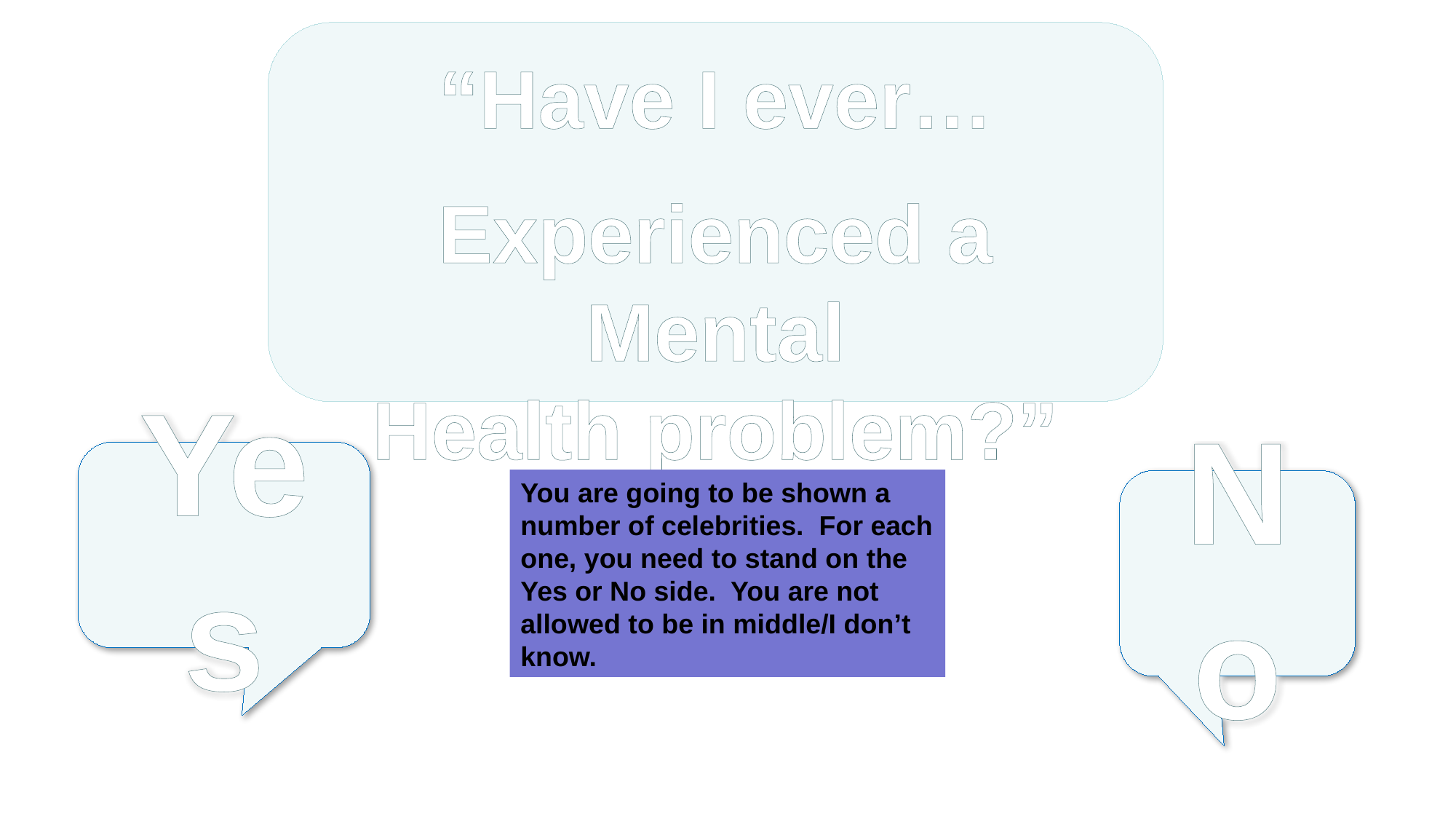

“Have I ever…

Experienced a Mental
Health problem?”
Yes
You are going to be shown a number of celebrities.  For each one, you need to stand on the Yes or No side.  You are not allowed to be in middle/I don’t know.
No